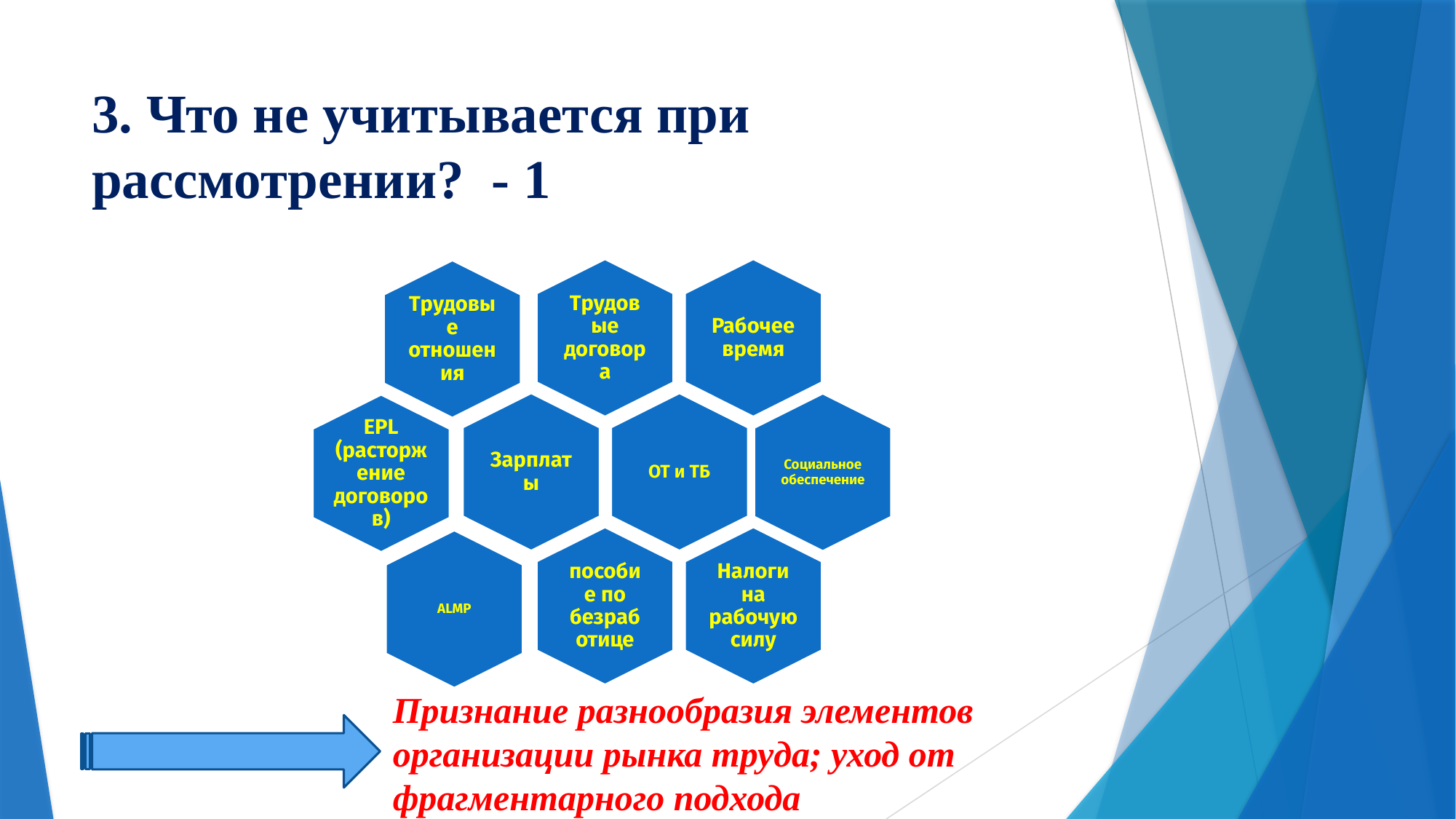

# 3. Что не учитывается при рассмотрении?  - 1
Социальное обеспечение
Трудовые отношения
Трудовые договора
Рабочее время
ОТ и ТБ
Зарплаты
пособие по безработице

Налоги на рабочую силу
ALMP
EPL (расторжение договоров)
Признание разнообразия элементов организации рынка труда; уход от фрагментарного подхода